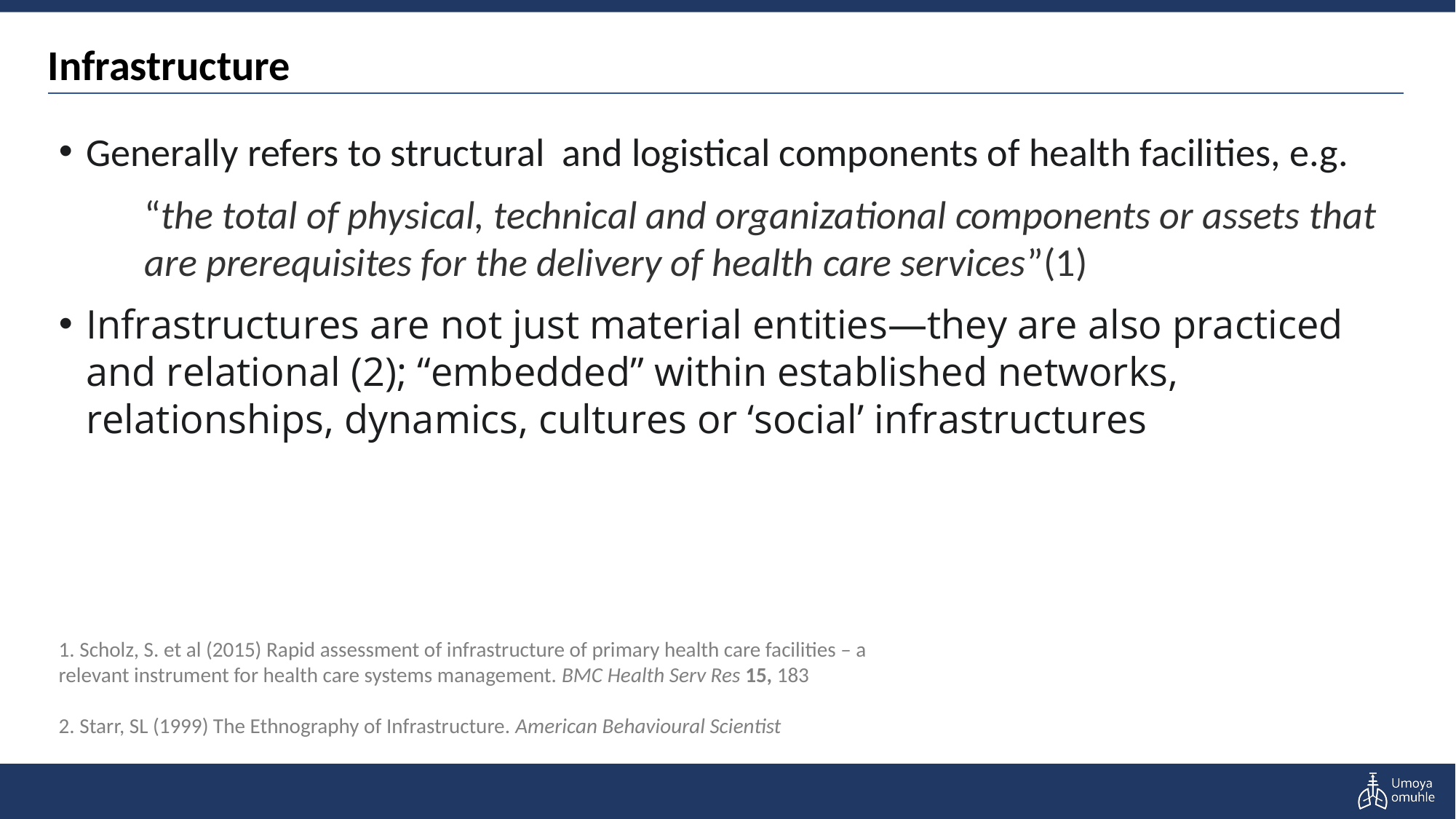

# Infrastructure
Generally refers to structural  and logistical components of health facilities, e.g.
“the total of physical, technical and organizational components or assets that are prerequisites for the delivery of health care services”(1)
Infrastructures are not just material entities—they are also practiced and relational (2); “embedded” within established networks, relationships, dynamics, cultures or ‘social’ infrastructures

1. Scholz, S. et al (2015) Rapid assessment of infrastructure of primary health care facilities – a relevant instrument for health care systems management. BMC Health Serv Res 15, 183

2. Starr, SL (1999) The Ethnography of Infrastructure. American Behavioural Scientist